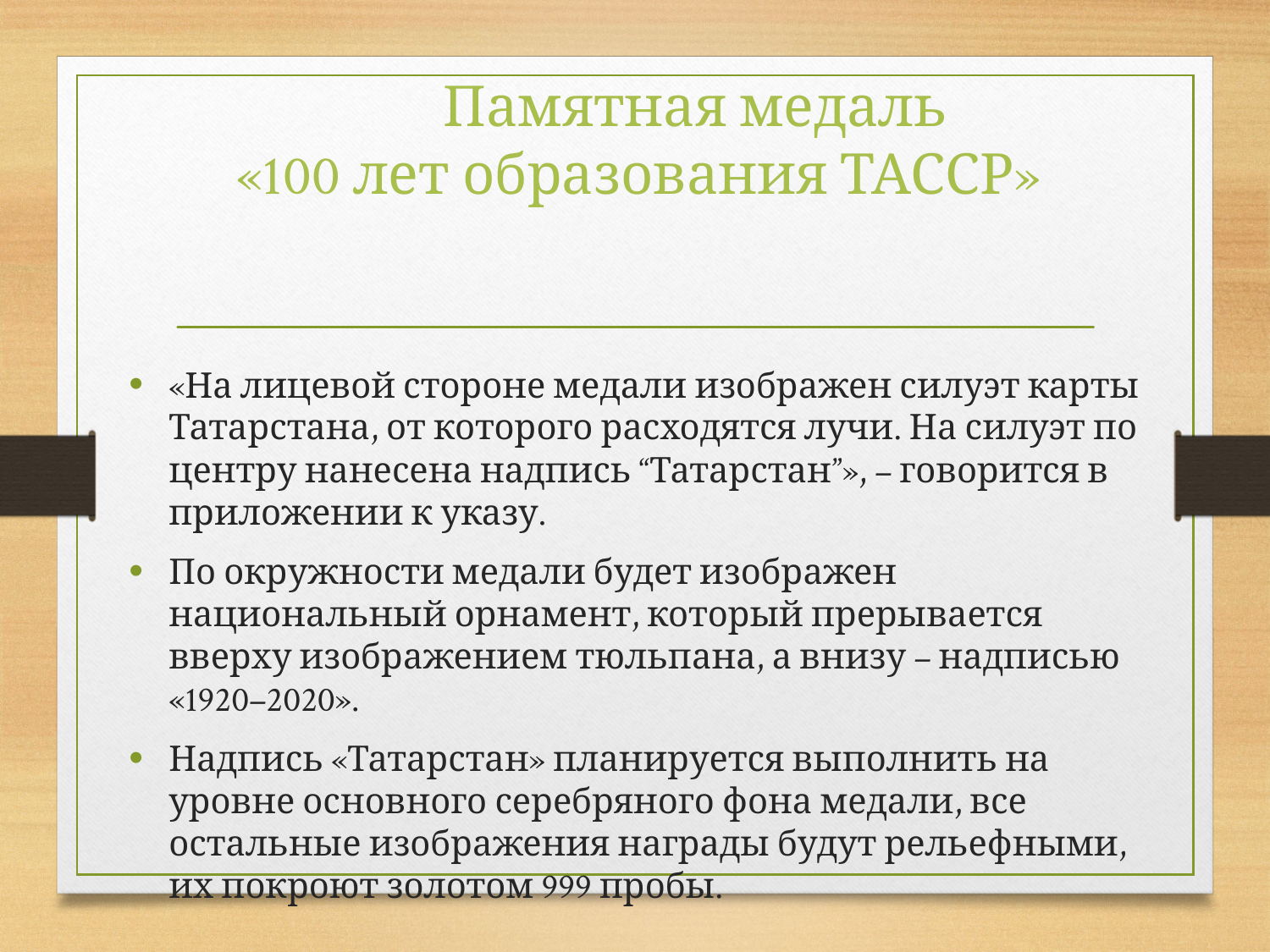

# Памятная медаль «100 лет образования ТАССР»

«На лицевой стороне медали изображен силуэт карты Татарстана, от которого расходятся лучи. На силуэт по центру нанесена надпись “Татарстан”», – говорится в приложении к указу.
По окружности медали будет изображен национальный орнамент, который прерывается вверху изображением тюльпана, а внизу – надписью «1920–2020».
Надпись «Татарстан» планируется выполнить на уровне основного серебряного фона медали, все остальные изображения награды будут рельефными, их покроют золотом 999 пробы.